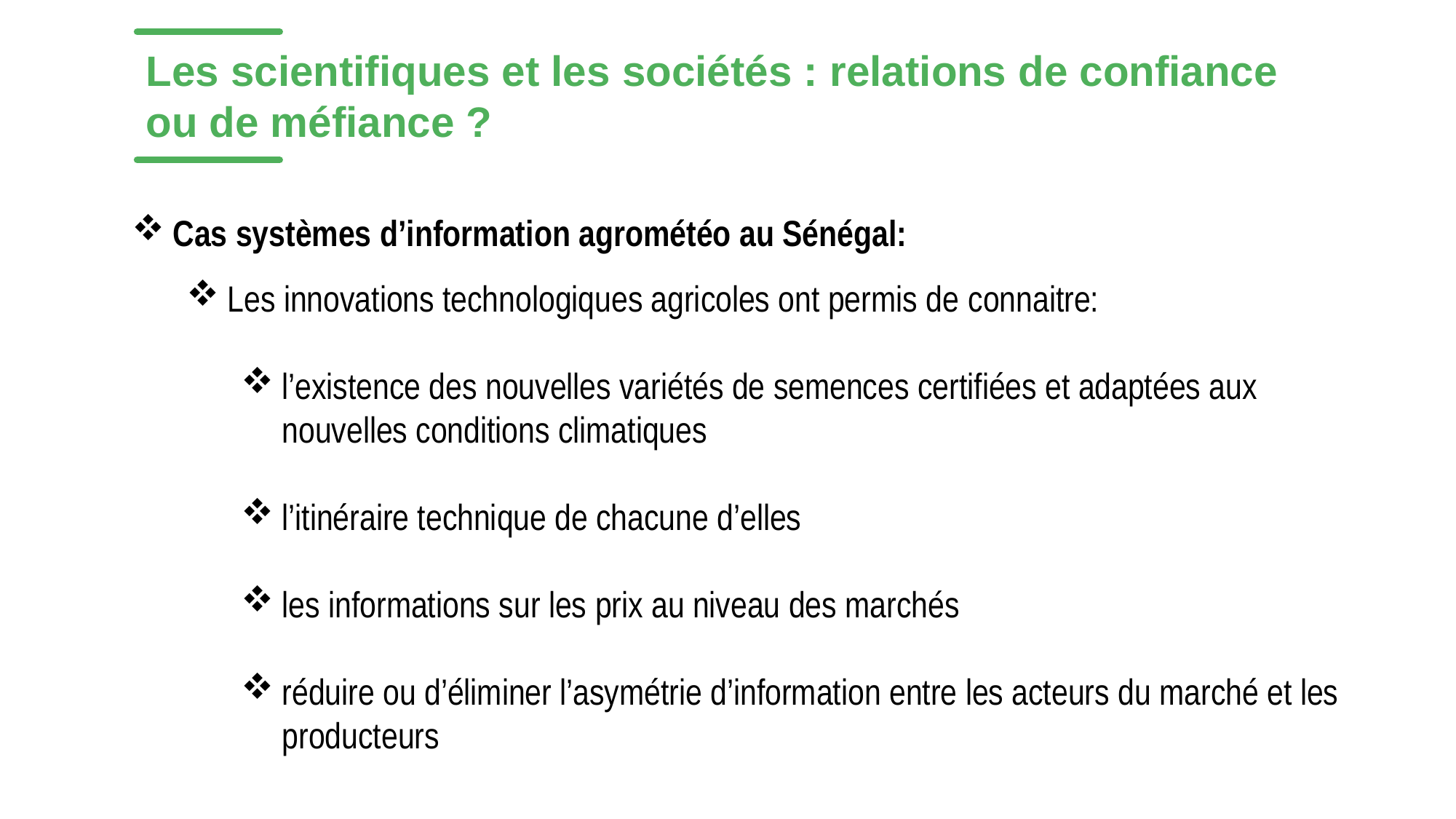

Les scientifiques et les sociétés : relations de confiance ou de méfiance ?
Cas systèmes d’information agrométéo au Sénégal:

Les innovations technologiques agricoles ont permis de connaitre:

l’existence des nouvelles variétés de semences certifiées et adaptées aux nouvelles conditions climatiques

l’itinéraire technique de chacune d’elles

les informations sur les prix au niveau des marchés

réduire ou d’éliminer l’asymétrie d’information entre les acteurs du marché et les producteurs